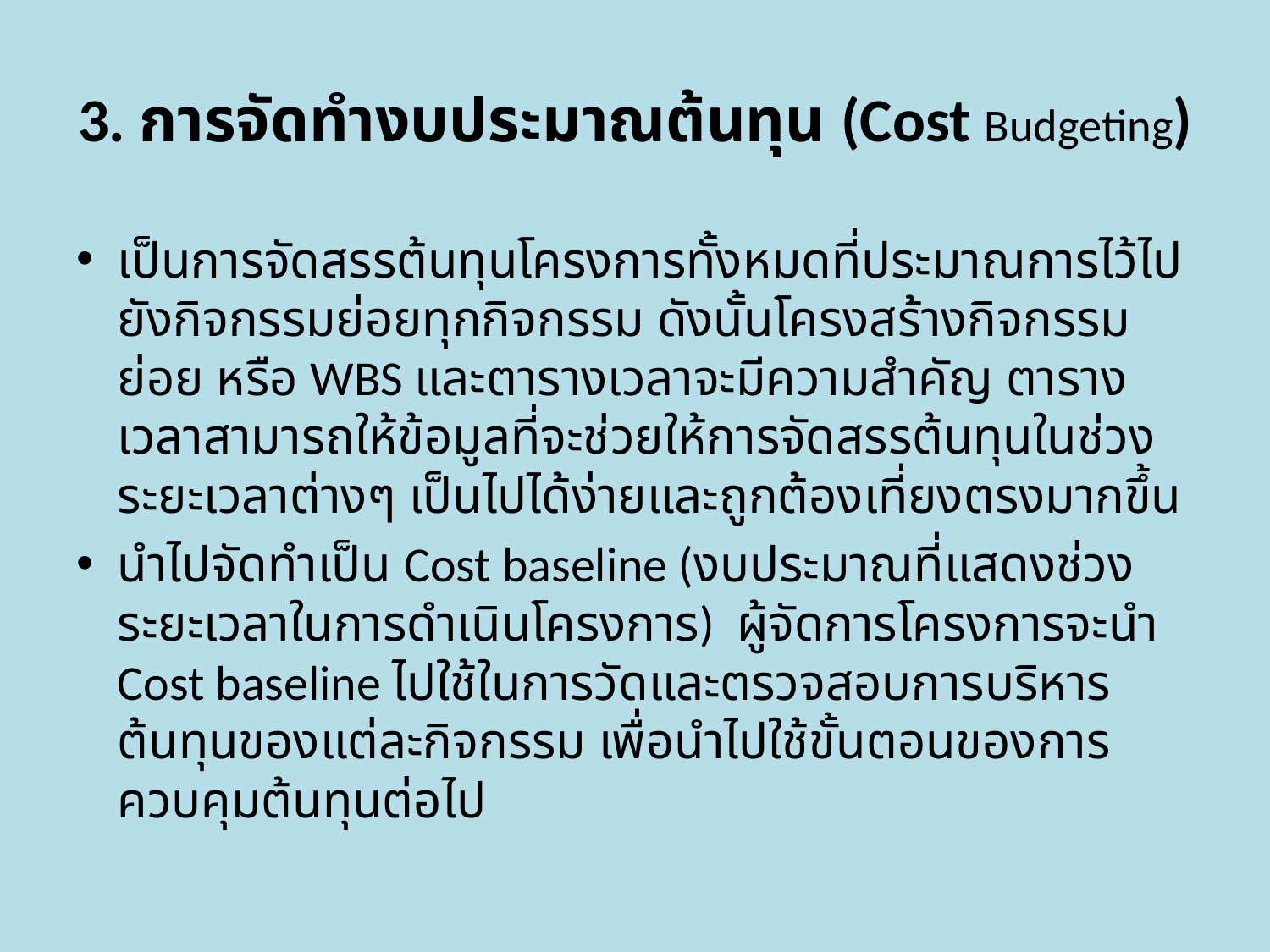

# 3. การจัดทำงบประมาณต้นทุน (Cost Budgeting)
เป็นการจัดสรรต้นทุนโครงการทั้งหมดที่ประมาณการไว้ไปยังกิจกรรมย่อยทุกกิจกรรม ดังนั้นโครงสร้างกิจกรรมย่อย หรือ WBS และตารางเวลาจะมีความสำคัญ ตารางเวลาสามารถให้ข้อมูลที่จะช่วยให้การจัดสรรต้นทุนในช่วงระยะเวลาต่างๆ เป็นไปได้ง่ายและถูกต้องเที่ยงตรงมากขึ้น
นำไปจัดทำเป็น Cost baseline (งบประมาณที่แสดงช่วงระยะเวลาในการดำเนินโครงการ)  ผู้จัดการโครงการจะนำ Cost baseline ไปใช้ในการวัดและตรวจสอบการบริหารต้นทุนของแต่ละกิจกรรม เพื่อนำไปใช้ขั้นตอนของการควบคุมต้นทุนต่อไป